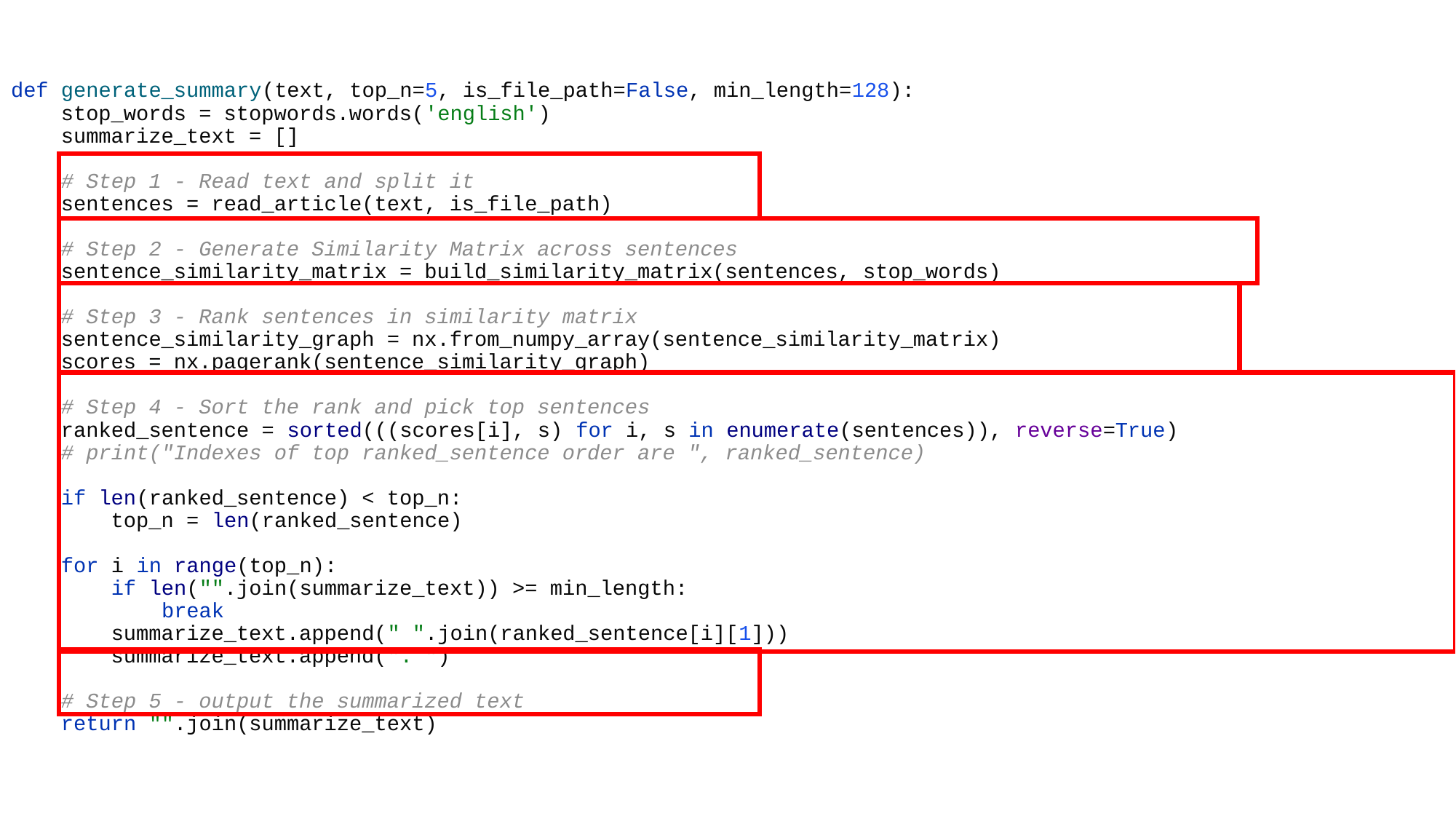

def generate_summary(text, top_n=5, is_file_path=False, min_length=128):
    stop_words = stopwords.words('english')
    summarize_text = []
    # Step 1 - Read text and split it
    sentences = read_article(text, is_file_path)
    # Step 2 - Generate Similarity Matrix across sentences
    sentence_similarity_matrix = build_similarity_matrix(sentences, stop_words)
    # Step 3 - Rank sentences in similarity matrix
    sentence_similarity_graph = nx.from_numpy_array(sentence_similarity_matrix)
    scores = nx.pagerank(sentence_similarity_graph)
    # Step 4 - Sort the rank and pick top sentences
    ranked_sentence = sorted(((scores[i], s) for i, s in enumerate(sentences)), reverse=True)
    # print("Indexes of top ranked_sentence order are ", ranked_sentence)
    if len(ranked_sentence) < top_n:
        top_n = len(ranked_sentence)
    for i in range(top_n):
        if len("".join(summarize_text)) >= min_length:
            break
        summarize_text.append(" ".join(ranked_sentence[i][1]))
        summarize_text.append(". ")
    # Step 5 - output the summarized text
    return "".join(summarize_text)